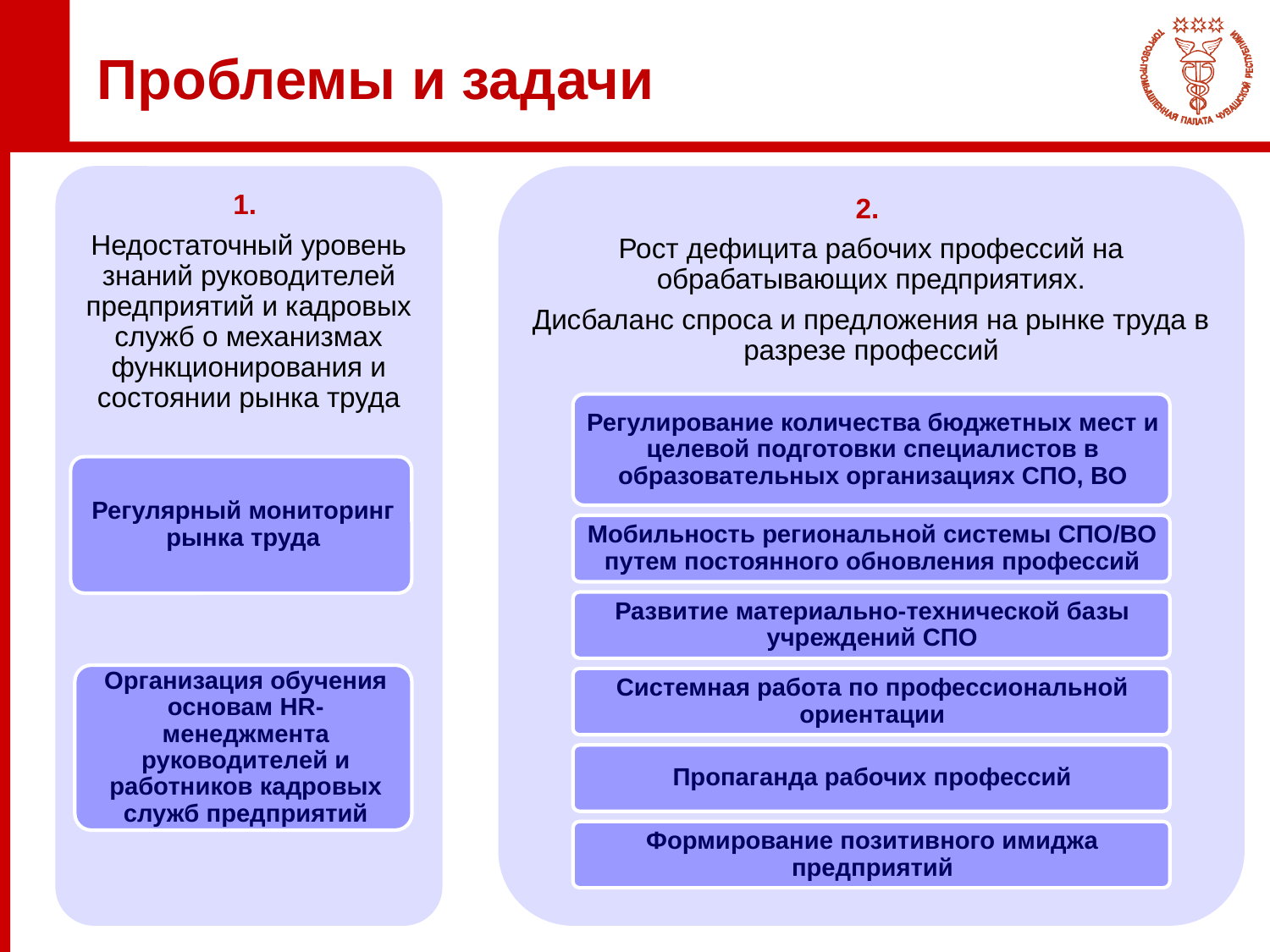

# Проблемы и задачи

1.
Недостаточный уровень знаний руководителей предприятий и кадровых служб о механизмах функционирования и состоянии рынка труда
Регулярный мониторинг рынка труда
Организация обучения основам HR-менеджмента руководителей и работников кадровых служб предприятий
2.
Рост дефицита рабочих профессий на обрабатывающих предприятиях.
Дисбаланс спроса и предложения на рынке труда в разрезе профессий
Регулирование количества бюджетных мест и целевой подготовки специалистов в образовательных организациях СПО, ВО
Мобильность региональной системы СПО/ВО путем постоянного обновления профессий
Развитие материально-технической базы учреждений СПО
Системная работа по профессиональной ориентации
Пропаганда рабочих профессий
Формирование позитивного имиджа предприятий